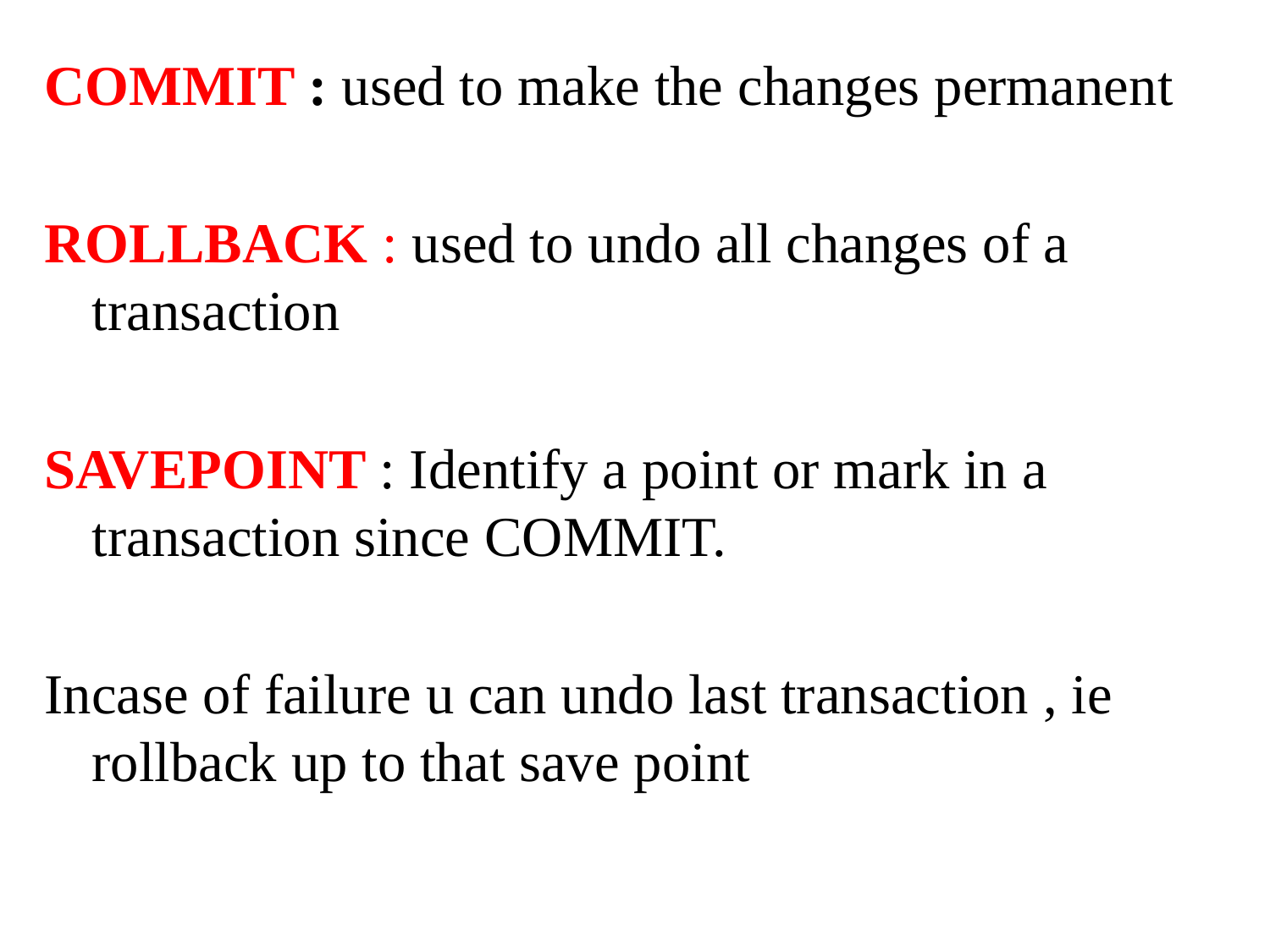

COMMIT : used to make the changes permanent

ROLLBACK : used to undo all changes of a transaction

SAVEPOINT : Identify a point or mark in a transaction since COMMIT.

Incase of failure u can undo last transaction , ie rollback up to that save point